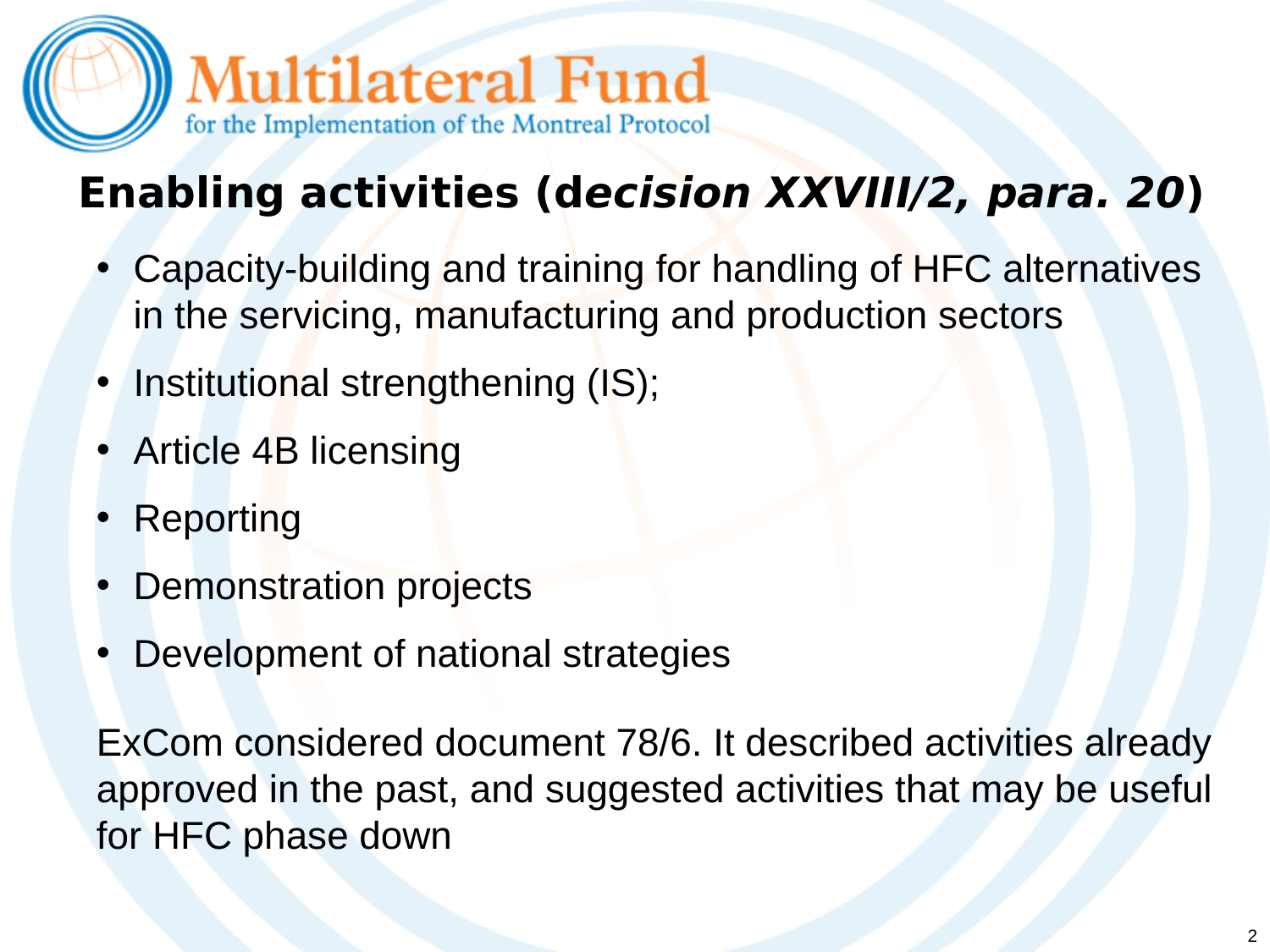

# Enabling activities (decision XXVIII/2, para. 20)
Capacity-building and training for handling of HFC alternatives in the servicing, manufacturing and production sectors
Institutional strengthening (IS);
Article 4B licensing
Reporting
Demonstration projects
Development of national strategies
ExCom considered document 78/6. It described activities already approved in the past, and suggested activities that may be useful for HFC phase down

2